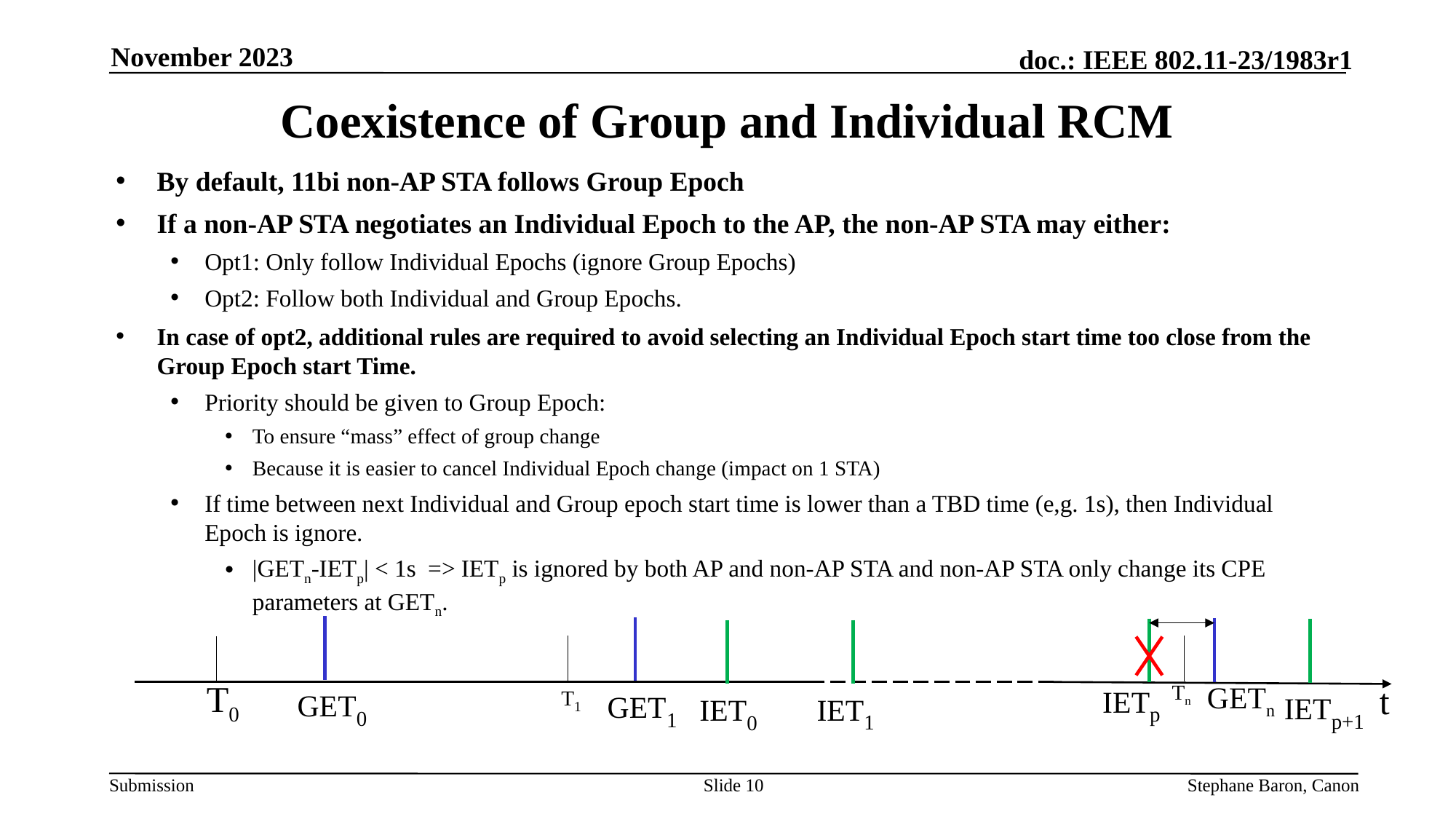

November 2023
# Coexistence of Group and Individual RCM
By default, 11bi non-AP STA follows Group Epoch
If a non-AP STA negotiates an Individual Epoch to the AP, the non-AP STA may either:
Opt1: Only follow Individual Epochs (ignore Group Epochs)
Opt2: Follow both Individual and Group Epochs.
In case of opt2, additional rules are required to avoid selecting an Individual Epoch start time too close from the Group Epoch start Time.
Priority should be given to Group Epoch:
To ensure “mass” effect of group change
Because it is easier to cancel Individual Epoch change (impact on 1 STA)
If time between next Individual and Group epoch start time is lower than a TBD time (e,g. 1s), then Individual Epoch is ignore.
|GETn-IETp| < 1s  => IETp is ignored by both AP and non-AP STA and non-AP STA only change its CPE parameters at GETn.
T0
IETp
t
Tn
GETn
GET0
T1
GET1
IETp+1
IET1
IET0
Slide 10
Stephane Baron, Canon